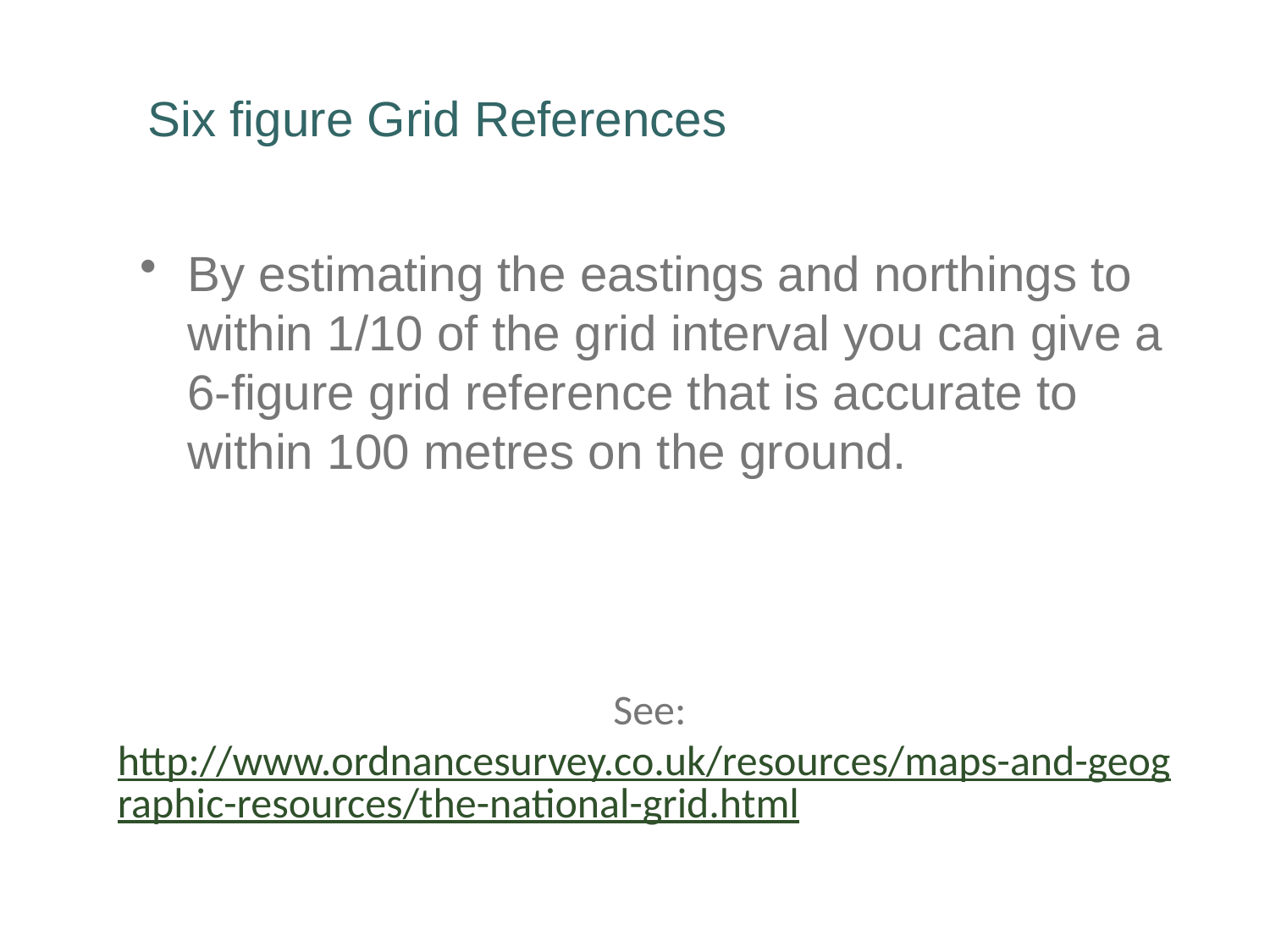

# Six figure Grid References
By estimating the eastings and northings to within 1/10 of the grid interval you can give a 6-figure grid reference that is accurate to within 100 metres on the ground.

See:
http://www.ordnancesurvey.co.uk/resources/maps-and-geographic-resources/the-national-grid.html